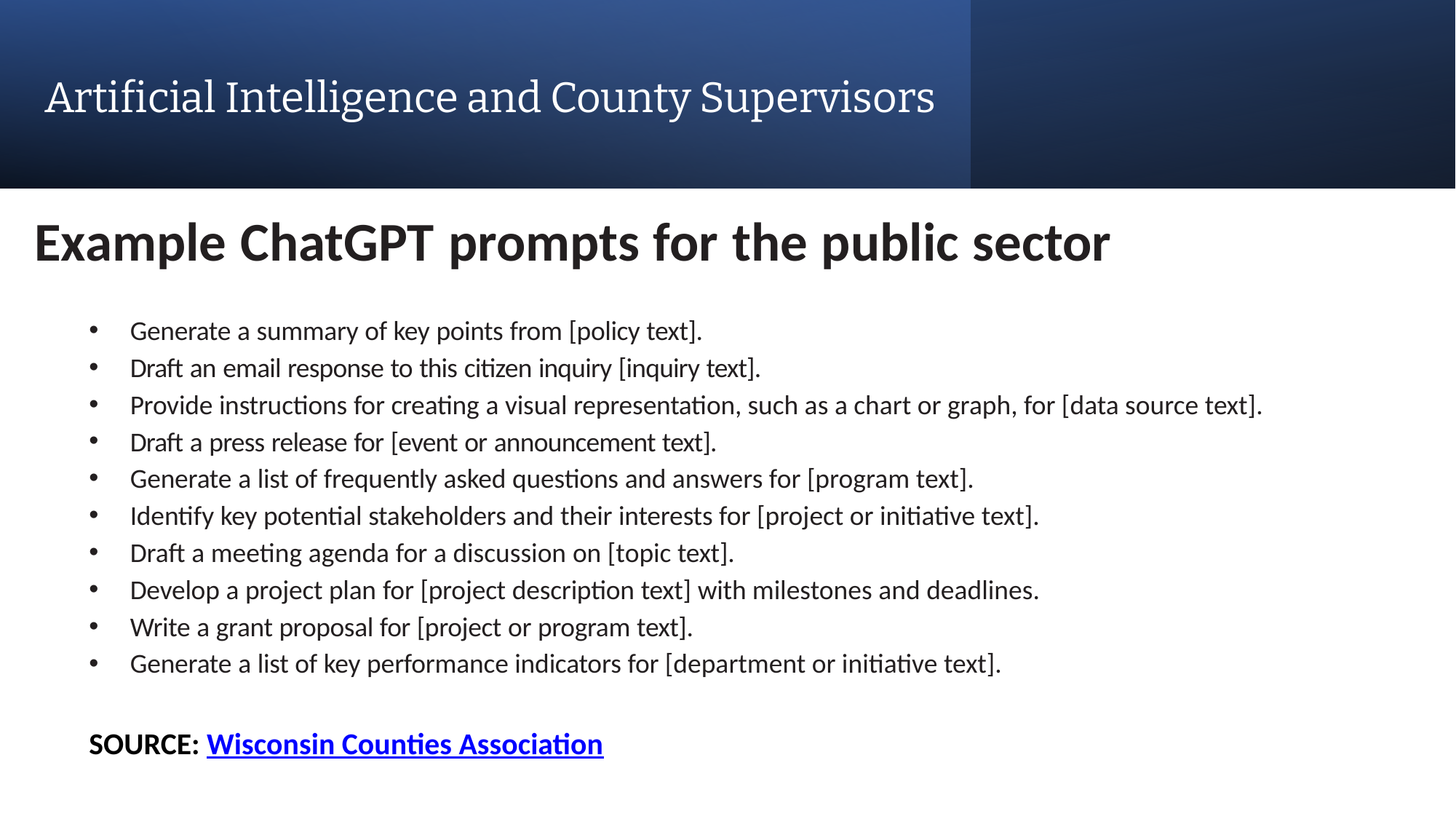

# Artificial Intelligence and County Supervisors
Example ChatGPT prompts for the public sector

Generate a summary of key points from [policy text].
Draft an email response to this citizen inquiry [inquiry text].
Provide instructions for creating a visual representation, such as a chart or graph, for [data source text].
Draft a press release for [event or announcement text].
Generate a list of frequently asked questions and answers for [program text].
Identify key potential stakeholders and their interests for [project or initiative text].
Draft a meeting agenda for a discussion on [topic text].
Develop a project plan for [project description text] with milestones and deadlines.
Write a grant proposal for [project or program text].
Generate a list of key performance indicators for [department or initiative text].

SOURCE: Wisconsin Counties Association
31